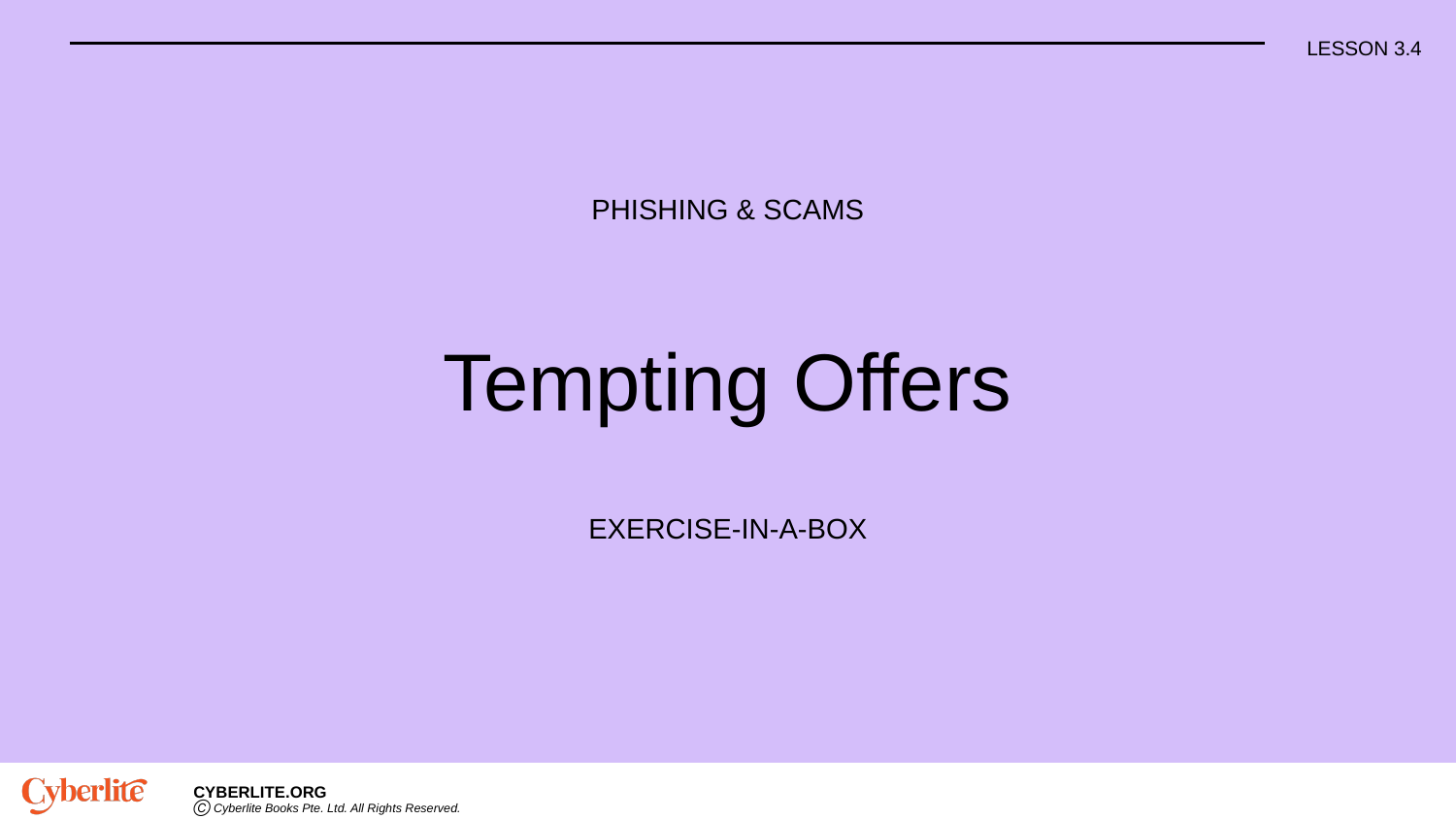

LESSON 3.4
# Tempting Offers
PHISHING & SCAMS
EXERCISE-IN-A-BOX